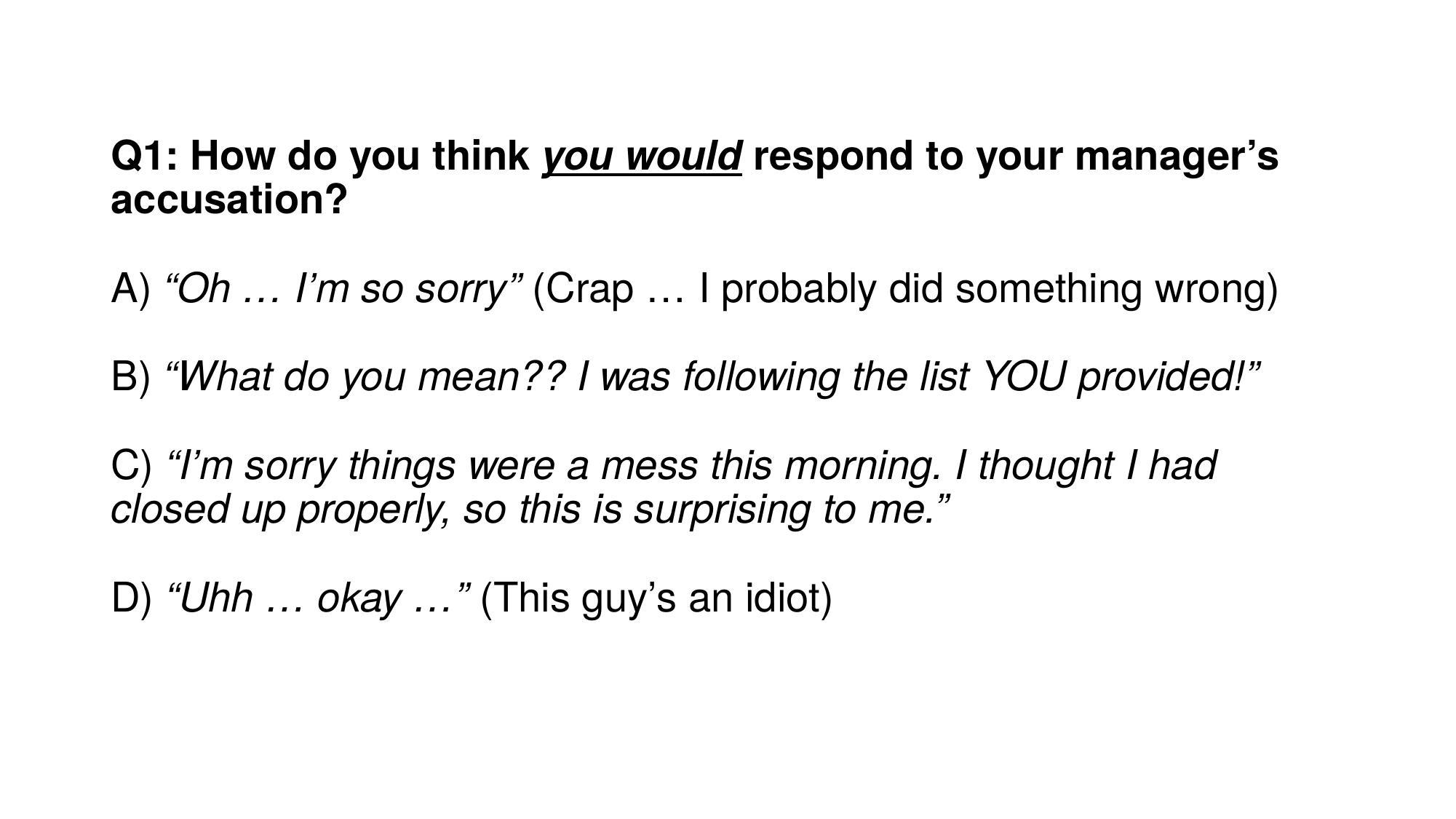

# Q1: How do you think you would respond to your manager’s accusation? A) “Oh … I’m so sorry” (Crap … I probably did something wrong) B) “What do you mean?? I was following the list YOU provided!” C) “I’m sorry things were a mess this morning. I thought I had closed up properly, so this is surprising to me.” D) “Uhh … okay …” (This guy’s an idiot)